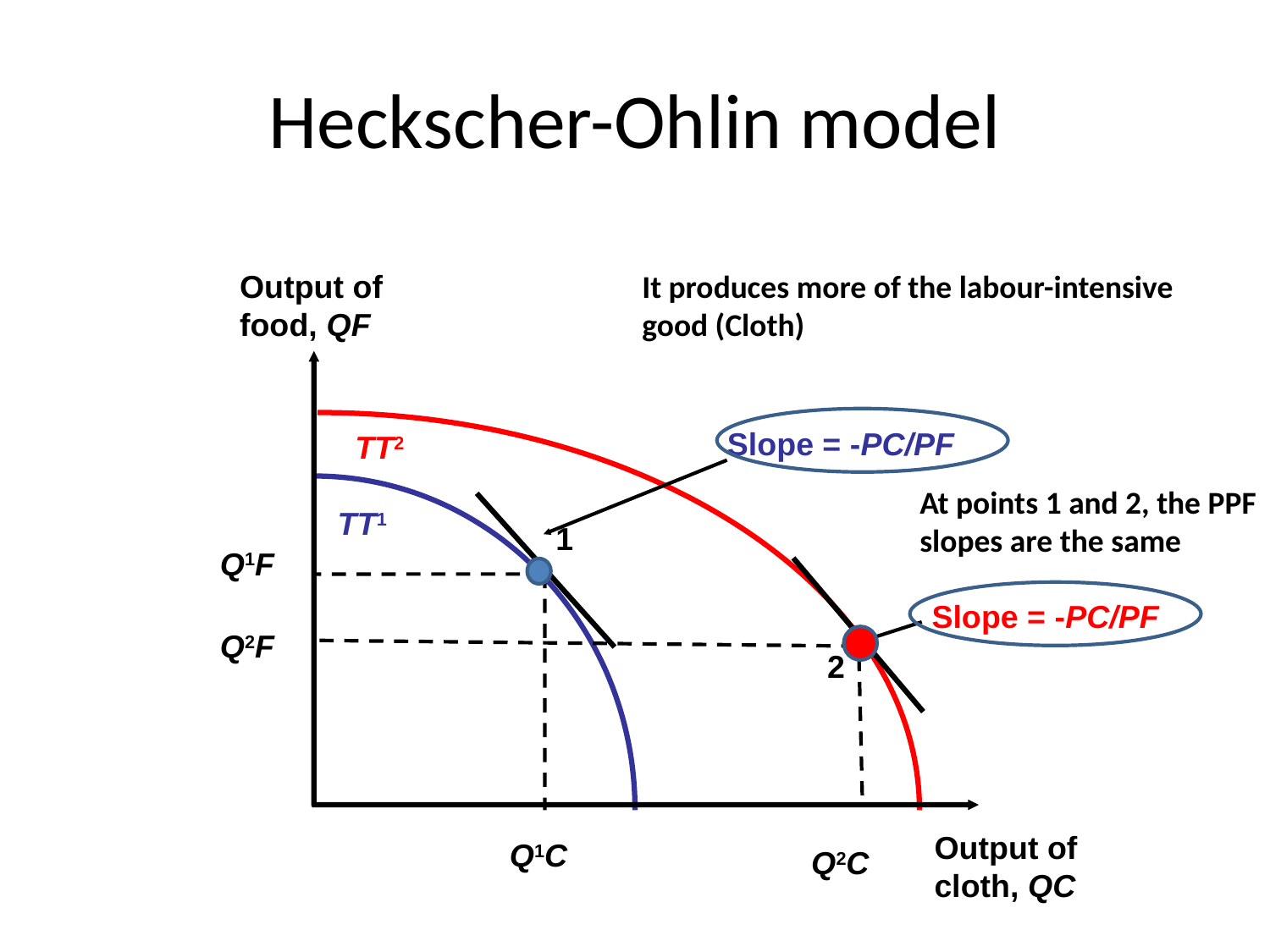

# Heckscher-Ohlin model
Output of
food, QF

Output of
cloth, QC
It produces more of the labour-intensive good (Cloth)

TT2
Slope = -PC/PF

TT1
At points 1 and 2, the PPF slopes are the same
1
Q1F

Q2C

2

Q2F
Q1C

Slope = -PC/PF